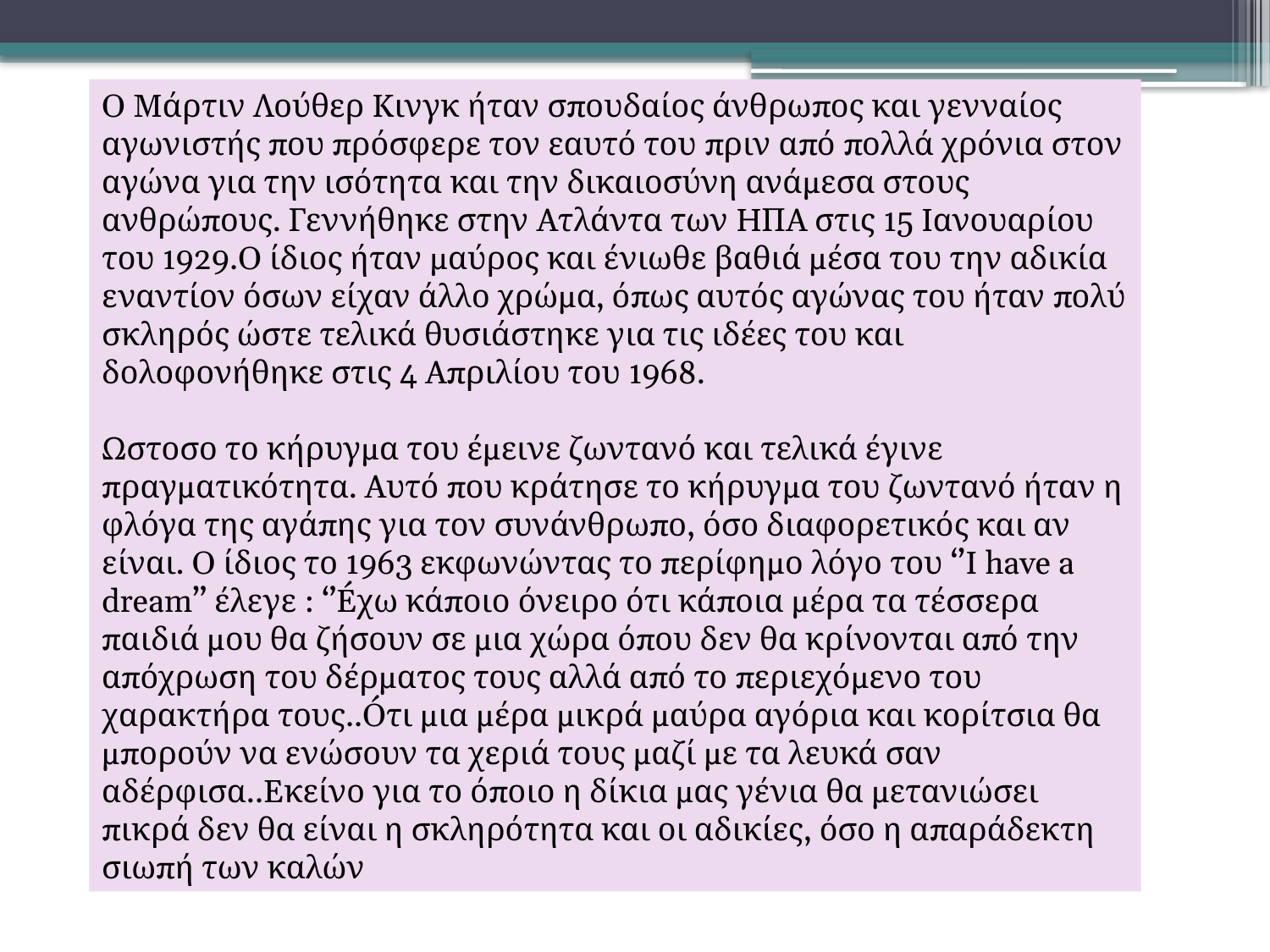

Ο Μάρτιν Λούθερ Κινγκ ήταν σπουδαίος άνθρωπος και γενναίος αγωνιστής που πρόσφερε τον εαυτό του πριν από πολλά χρόνια στον αγώνα για την ισότητα και την δικαιοσύνη ανάμεσα στους ανθρώπους. Γεννήθηκε στην Ατλάντα των ΗΠΑ στις 15 Ιανουαρίου του 1929.Ο ίδιος ήταν μαύρος και ένιωθε βαθιά μέσα του την αδικία εναντίον όσων είχαν άλλο χρώμα, όπως αυτός αγώνας του ήταν πολύ σκληρός ώστε τελικά θυσιάστηκε για τις ιδέες του και δολοφονήθηκε στις 4 Απριλίου του 1968.

Ωστοσο το κήρυγμα του έμεινε ζωντανό και τελικά έγινε πραγματικότητα. Αυτό που κράτησε το κήρυγμα του ζωντανό ήταν η φλόγα της αγάπης για τον συνάνθρωπο, όσο διαφορετικός και αν είναι. Ο ίδιος το 1963 εκφωνώντας το περίφημο λόγο του ‘’I have a dream’’ έλεγε : ‘’Έχω κάποιο όνειρο ότι κάποια μέρα τα τέσσερα παιδιά μου θα ζήσουν σε μια χώρα όπου δεν θα κρίνονται από την απόχρωση του δέρματος τους αλλά από το περιεχόμενο του χαρακτήρα τους..Ότι μια μέρα μικρά μαύρα αγόρια και κορίτσια θα μπορούν να ενώσουν τα χεριά τους μαζί με τα λευκά σαν αδέρφισα..Εκείνο για το όποιο η δίκια μας γένια θα μετανιώσει πικρά δεν θα είναι η σκληρότητα και οι αδικίες, όσο η απαράδεκτη σιωπή των καλών